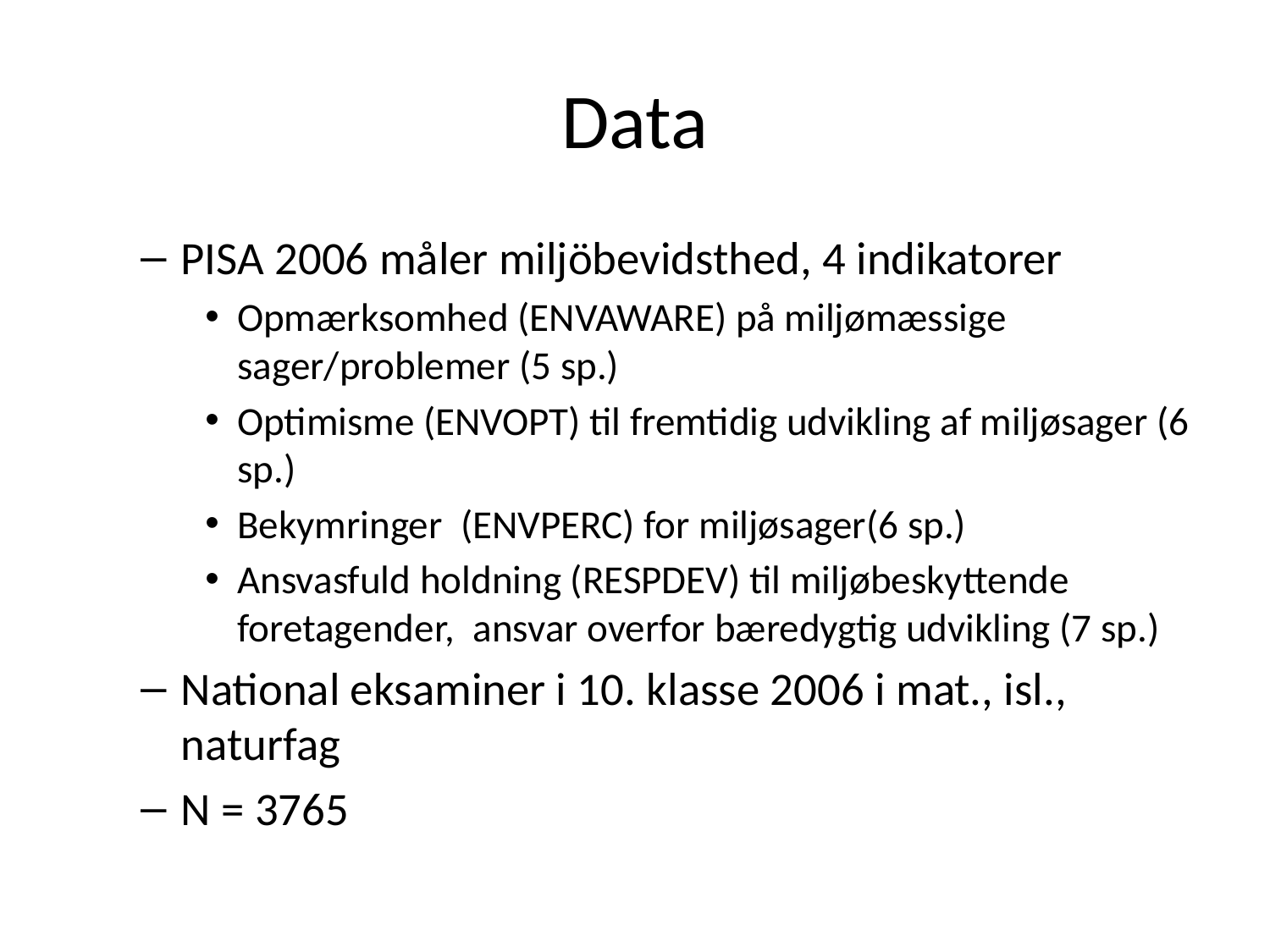

# Data
PISA 2006 måler miljöbevidsthed, 4 indikatorer
Opmærksomhed (ENVAWARE) på miljømæssige sager/problemer (5 sp.)
Optimisme (ENVOPT) til fremtidig udvikling af miljøsager (6 sp.)
Bekymringer  (ENVPERC) for miljøsager(6 sp.)
Ansvasfuld holdning (RESPDEV) til miljøbeskyttende foretagender,  ansvar overfor bæredygtig udvikling (7 sp.)
National eksaminer i 10. klasse 2006 i mat., isl., naturfag
N = 3765